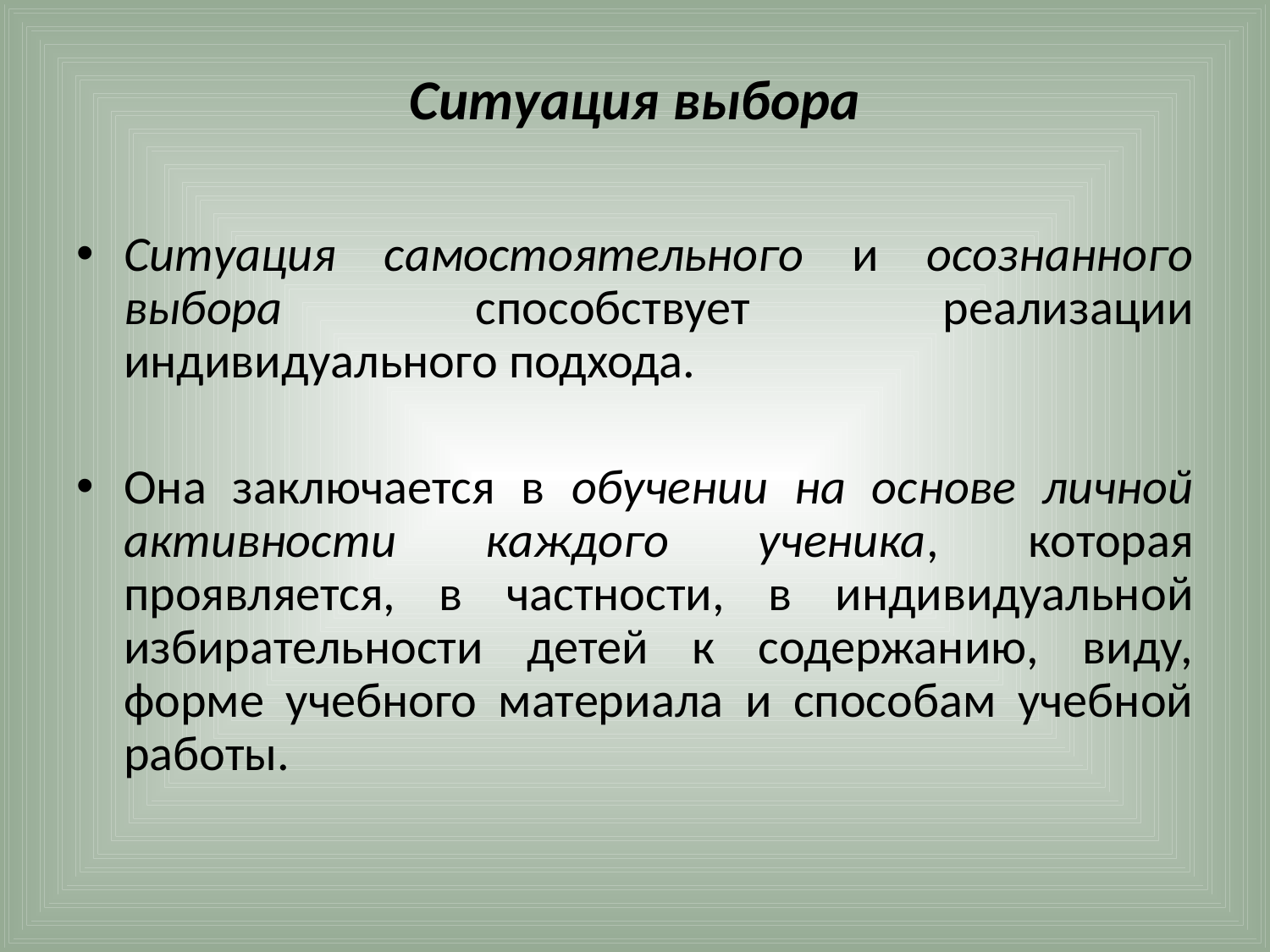

# Ситуация выбора
Ситуация самостоятельного и осознанного выбора способствует реализации индивидуального подхода.

Она заключается в обучении на основе личной активности каждого ученика, которая проявляется, в частности, в индивидуальной избирательности детей к содержанию, виду, форме учебного материала и способам учебной работы.